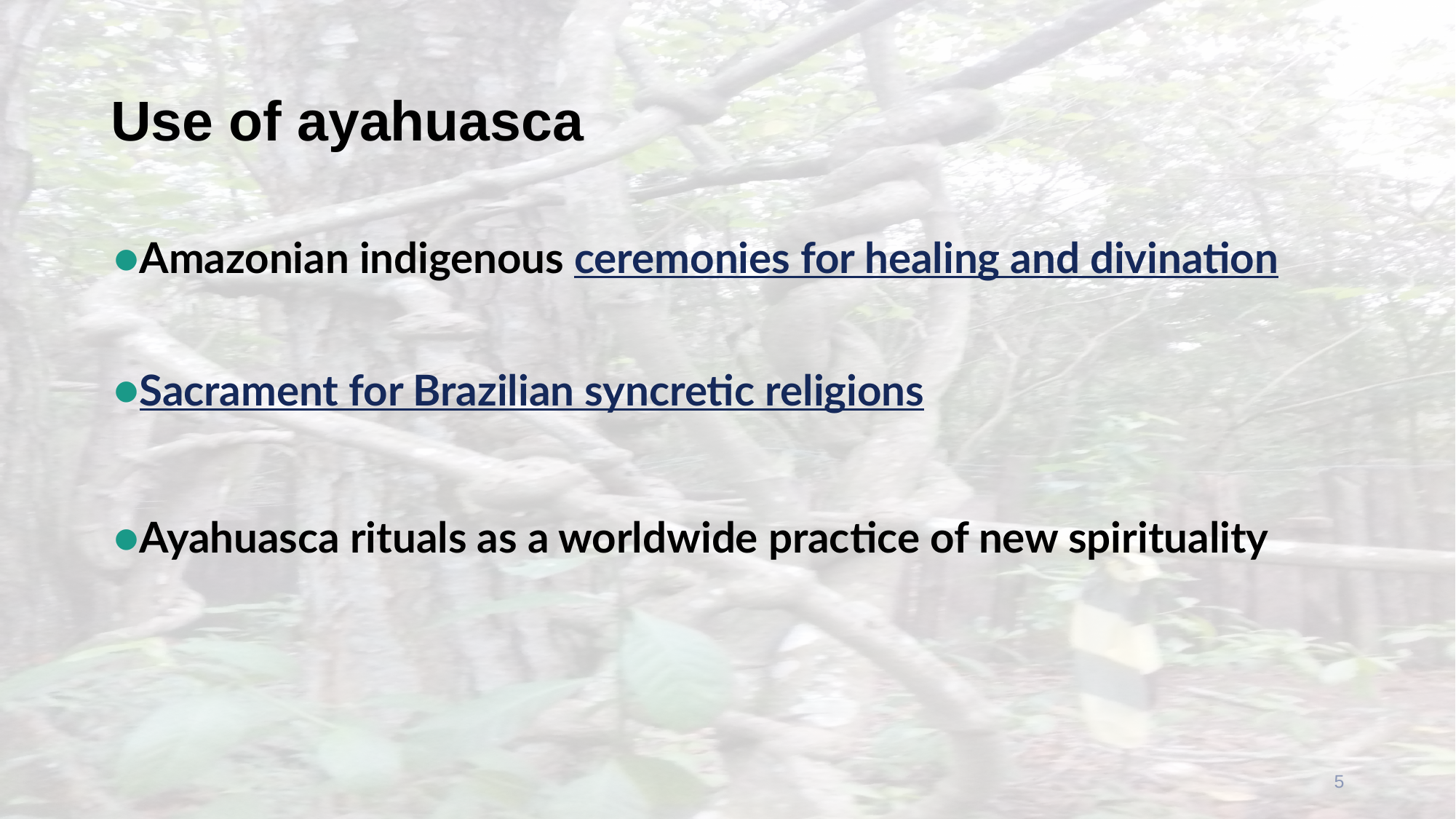

# Use of ayahuasca
Amazonian indigenous ceremonies for healing and divination

Sacrament for Brazilian syncretic religions

Ayahuasca rituals as a worldwide practice of new spirituality
5